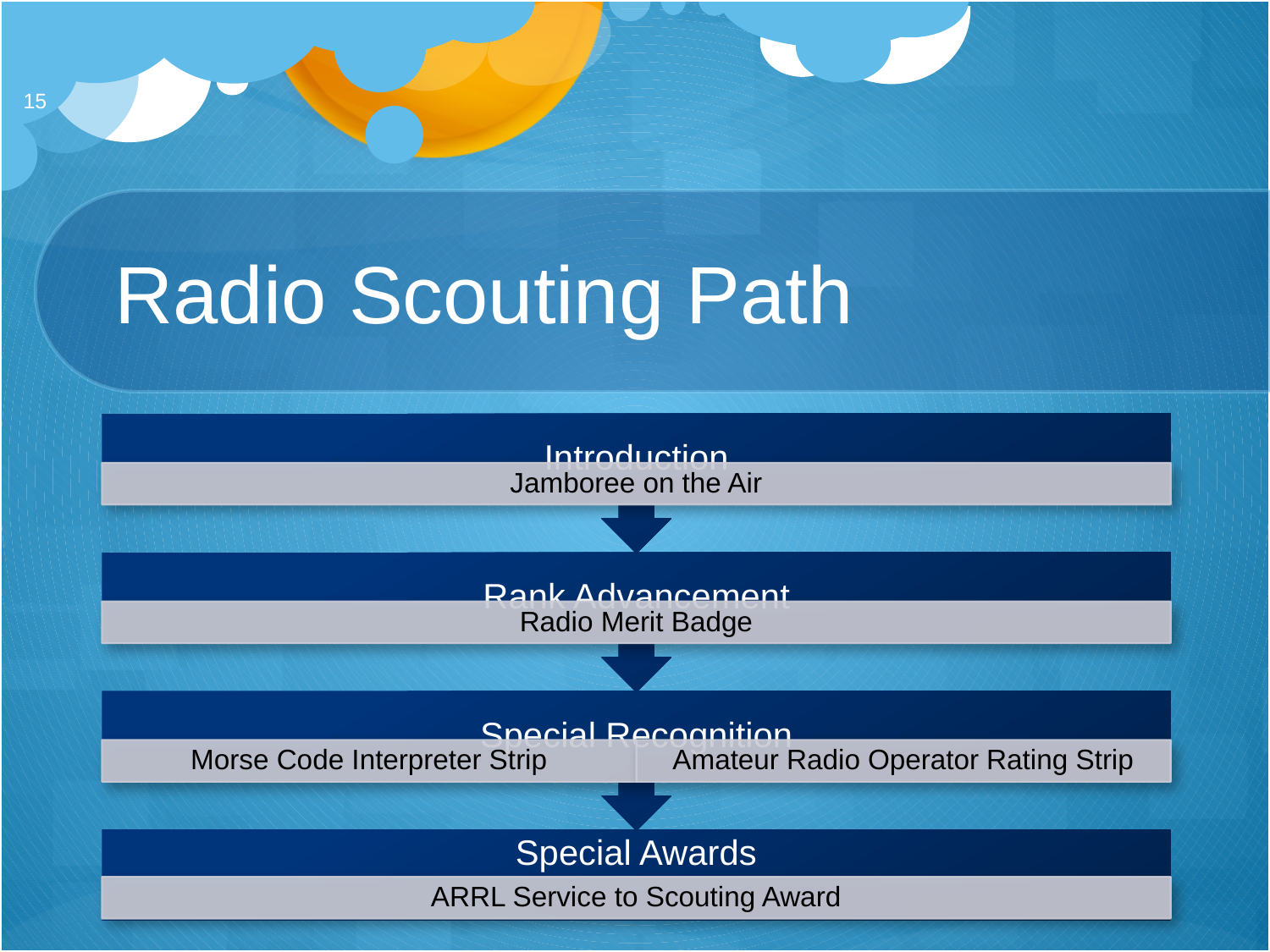

15
# Radio Scouting Path
Special Awards
ARRL Service to Scouting Award
Special Recognition
Morse Code Interpreter Strip
Amateur Radio Operator Rating Strip
Rank Advancement
Radio Merit Badge
Introduction
Jamboree on the Air